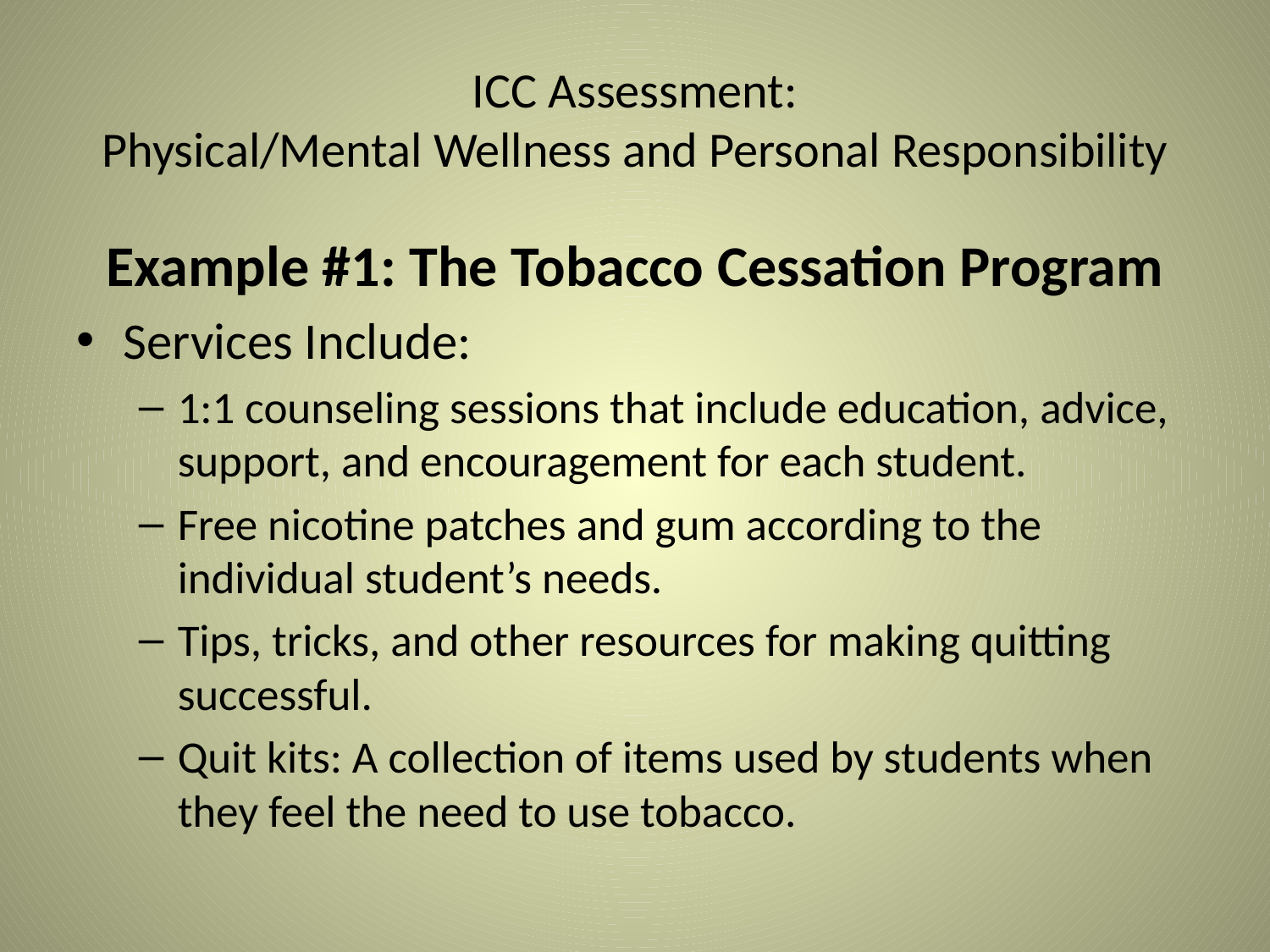

# ICC Assessment: Physical/Mental Wellness and Personal Responsibility
Example #1: The Tobacco Cessation Program
Services Include:
1:1 counseling sessions that include education, advice, support, and encouragement for each student.
Free nicotine patches and gum according to the individual student’s needs.
Tips, tricks, and other resources for making quitting successful.
Quit kits: A collection of items used by students when they feel the need to use tobacco.